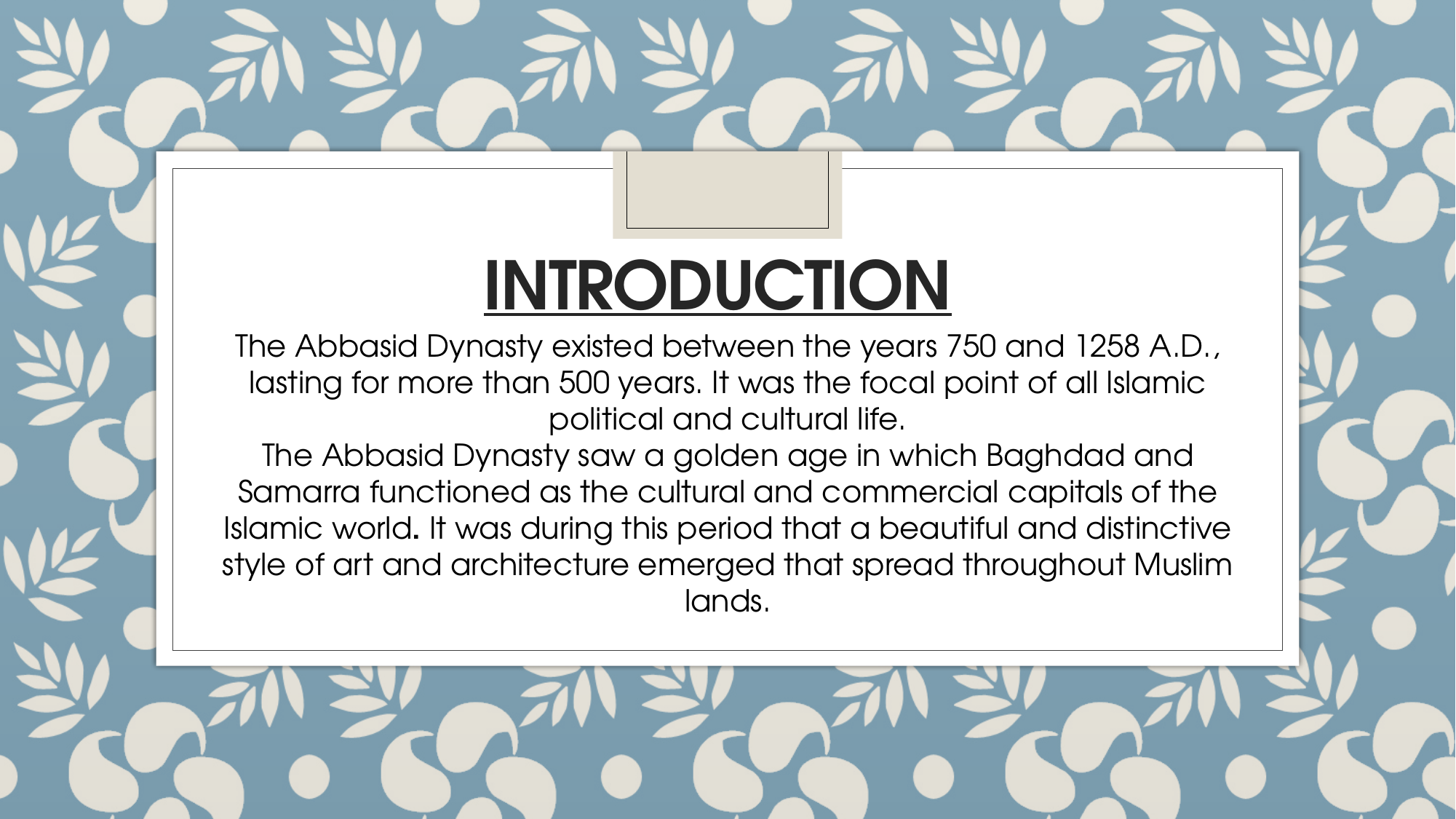

# Introduction
The Abbasid Dynasty existed between the years 750 and 1258 A.D., lasting for more than 500 years. It was the focal point of all Islamic political and cultural life.
The Abbasid Dynasty saw a golden age in which Baghdad and Samarra functioned as the cultural and commercial capitals of the Islamic world. It was during this period that a beautiful and distinctive style of art and architecture emerged that spread throughout Muslim lands.